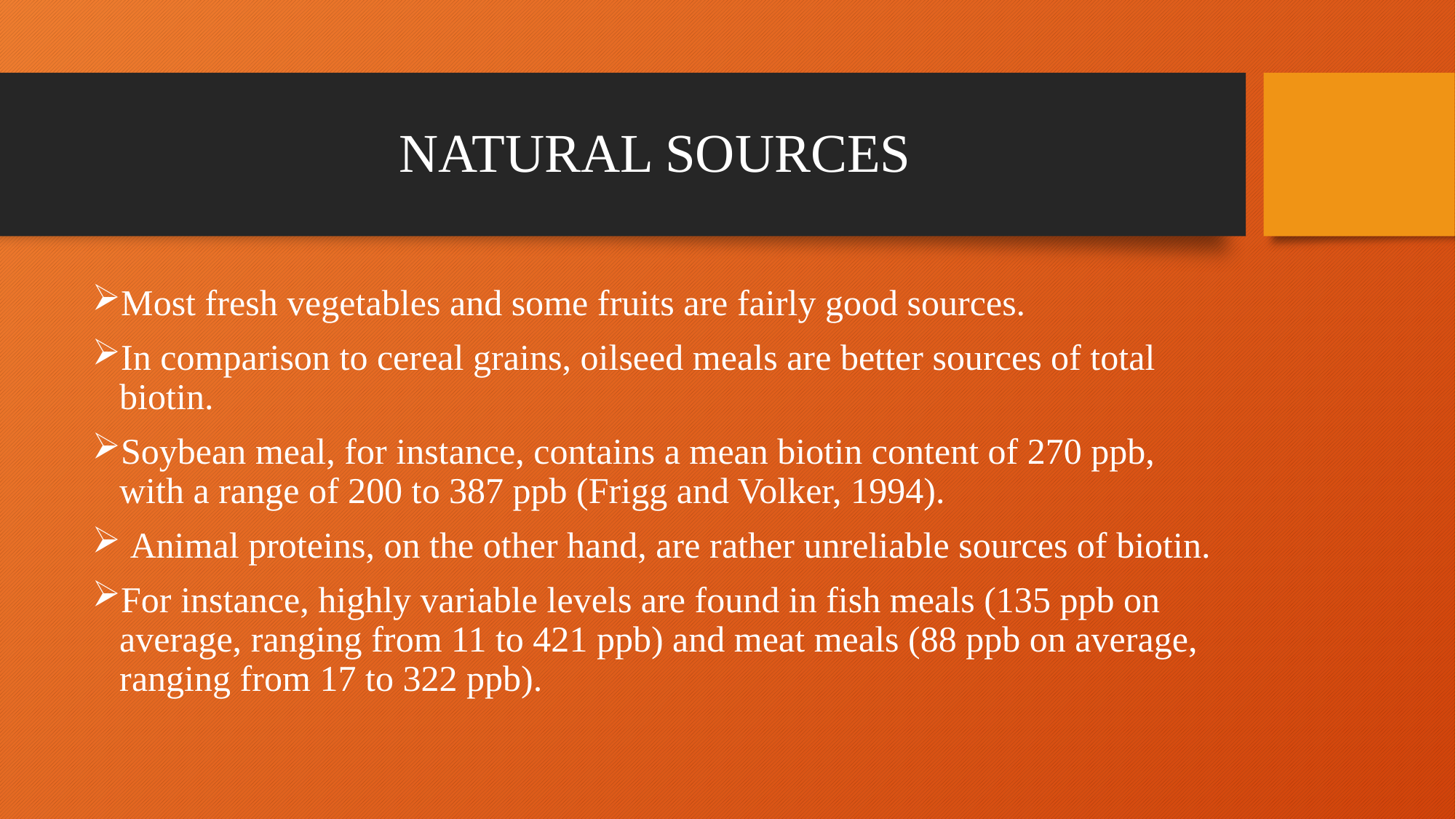

# NATURAL SOURCES
Most fresh vegetables and some fruits are fairly good sources.
In comparison to cereal grains, oilseed meals are better sources of total biotin.
Soybean meal, for instance, contains a mean biotin content of 270 ppb, with a range of 200 to 387 ppb (Frigg and Volker, 1994).
 Animal proteins, on the other hand, are rather unreliable sources of biotin.
For instance, highly variable levels are found in fish meals (135 ppb on average, ranging from 11 to 421 ppb) and meat meals (88 ppb on average, ranging from 17 to 322 ppb).